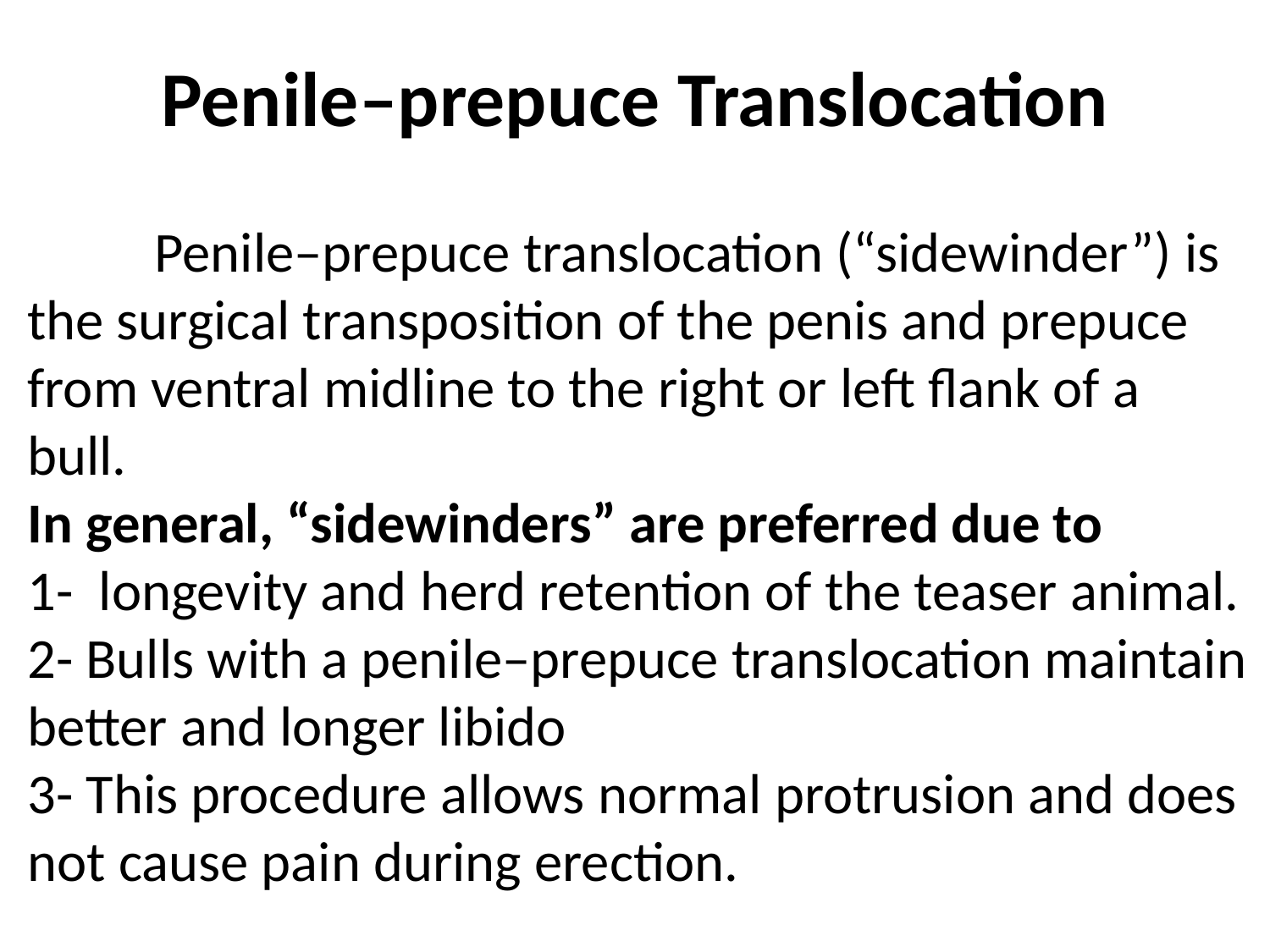

# Penile–prepuce Translocation
	Penile–prepuce translocation (“sidewinder”) is the surgical transposition of the penis and prepuce from ventral midline to the right or left flank of a bull.
In general, “sidewinders” are preferred due to
1-  longevity and herd retention of the teaser animal.
2- Bulls with a penile–prepuce translocation maintain better and longer libido
3- This procedure allows normal protrusion and does not cause pain during erection.